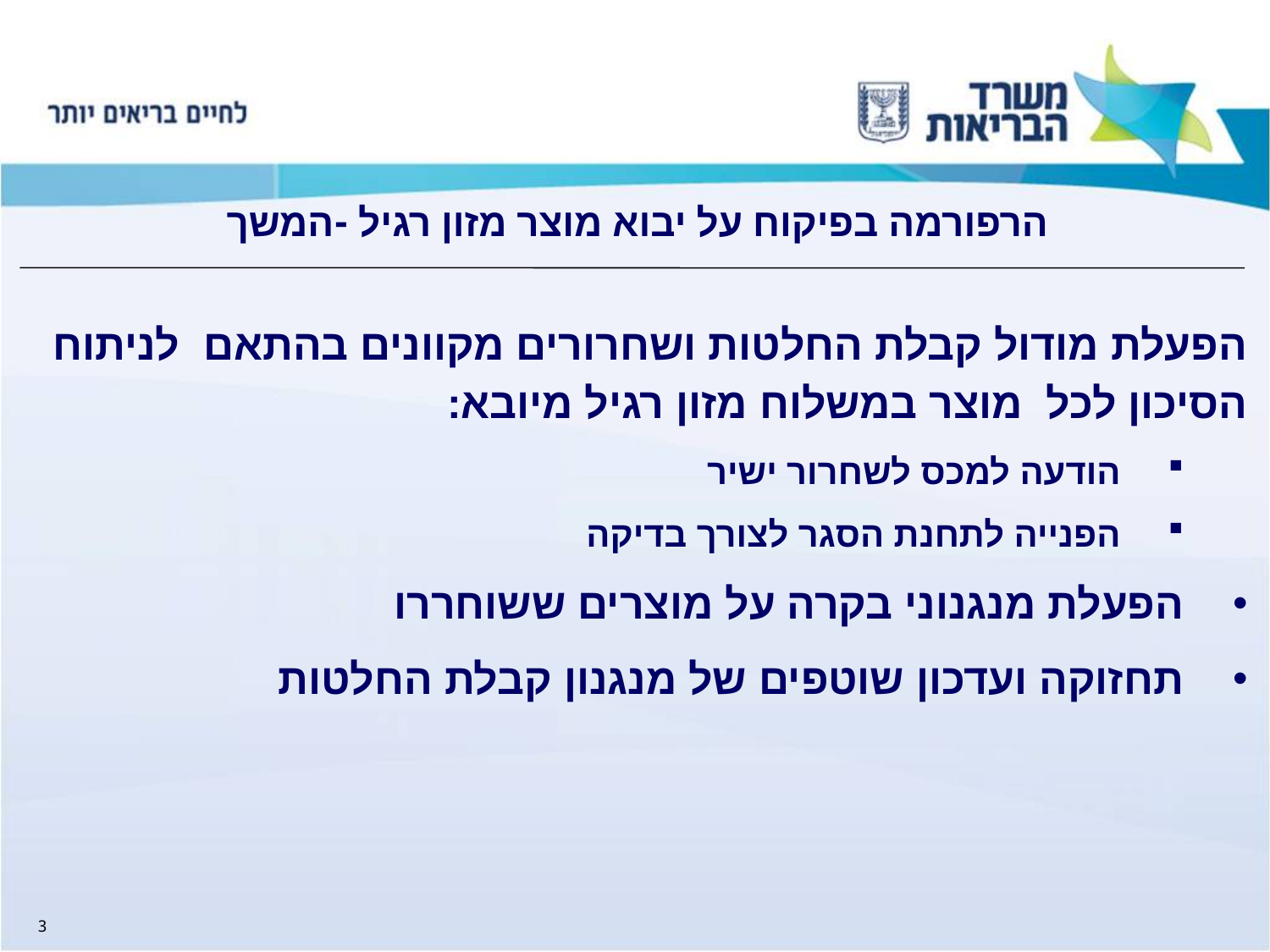

הרפורמה בפיקוח על יבוא מוצר מזון רגיל -המשך

הפעלת מודול קבלת החלטות ושחרורים מקוונים בהתאם  לניתוח הסיכון לכל  מוצר במשלוח מזון רגיל מיובא:
הודעה למכס לשחרור ישיר
הפנייה לתחנת הסגר לצורך בדיקה
הפעלת מנגנוני בקרה על מוצרים ששוחררו
תחזוקה ועדכון שוטפים של מנגנון קבלת החלטות